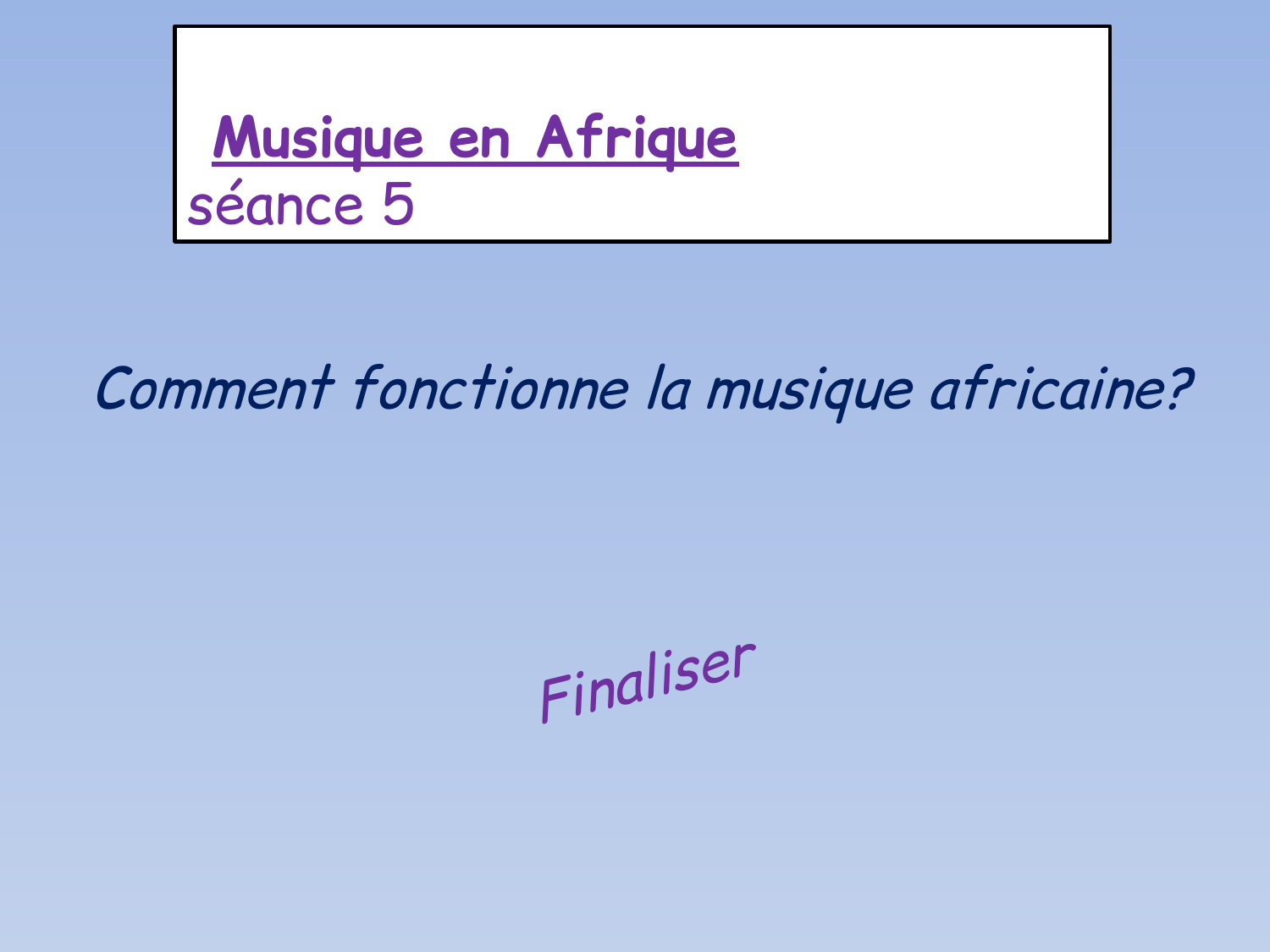

Musique en Afrique
séance 5
# Comment fonctionne la musique africaine?
Finaliser